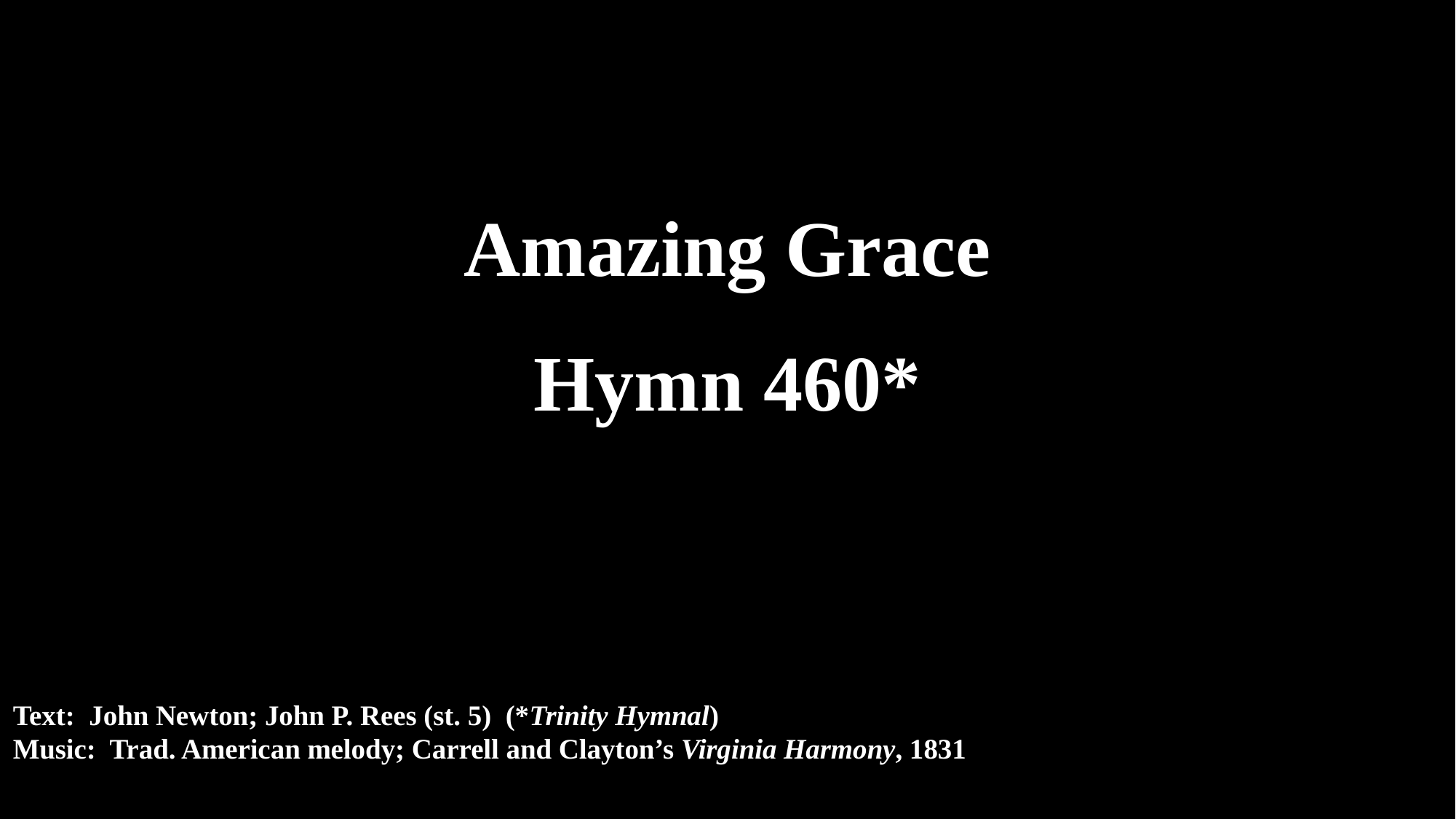

Amazing Grace
Hymn 460*

Text:  John Newton; John P. Rees (st. 5)  (*Trinity Hymnal)
Music:  Trad. American melody; Carrell and Clayton’s Virginia Harmony, 1831